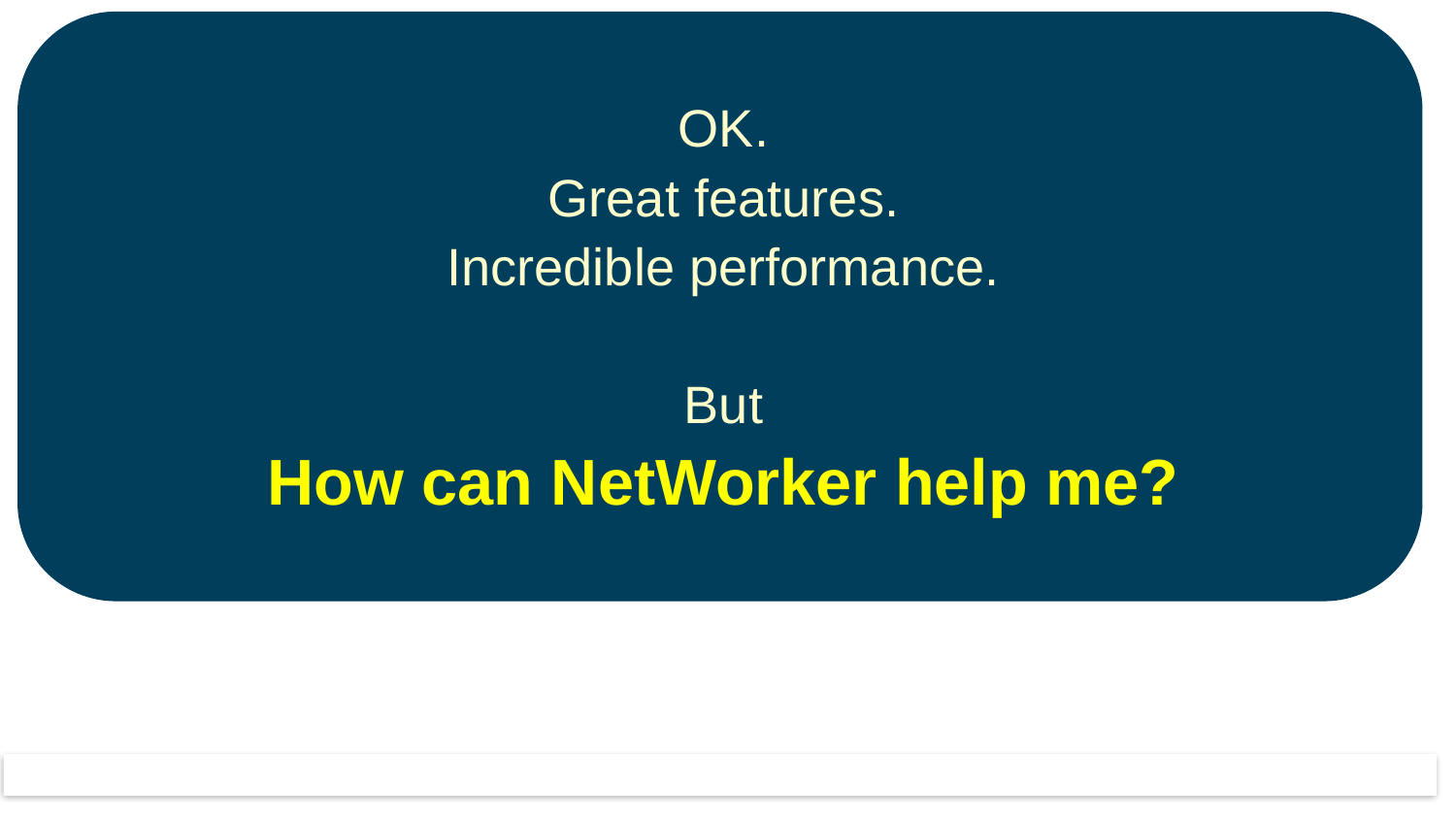

OK.
Great features.
Incredible performance.

But
How can NetWorker help me?